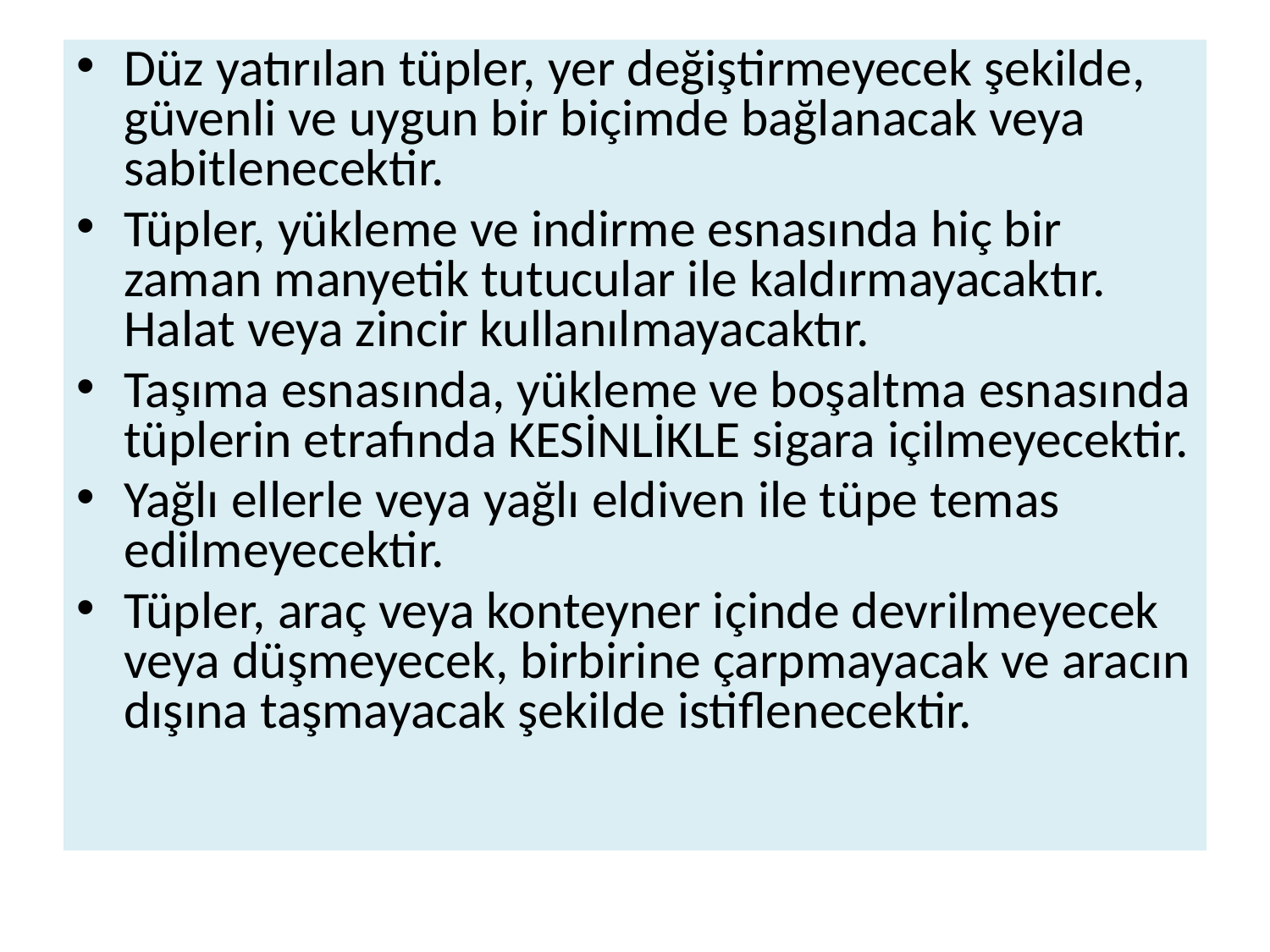

Düz yatırılan tüpler, yer değiştirmeyecek şekilde, güvenli ve uygun bir biçimde bağlanacak veya sabitlenecektir.
Tüpler, yükleme ve indirme esnasında hiç bir zaman manyetik tutucular ile kaldırmayacaktır. Halat veya zincir kullanılmayacaktır.
Taşıma esnasında, yükleme ve boşaltma esnasında tüplerin etrafında KESİNLİKLE sigara içilmeyecektir.
Yağlı ellerle veya yağlı eldiven ile tüpe temas edilmeyecektir.
Tüpler, araç veya konteyner içinde devrilmeyecek veya düşmeyecek, birbirine çarpmayacak ve aracın dışına taşmayacak şekilde istiflenecektir.